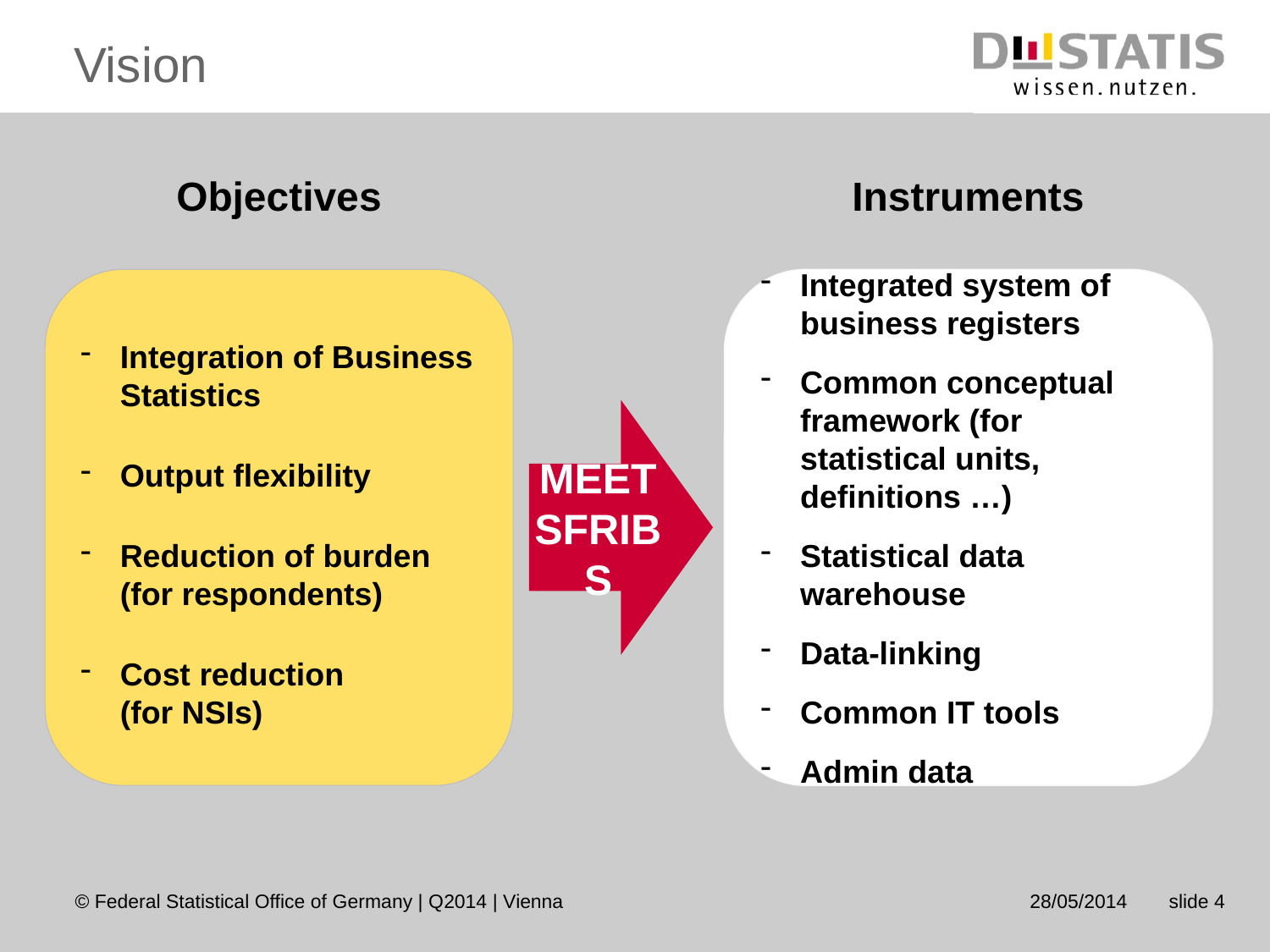

# Vision
Objectives
Instruments
Integrated system of business registers
Common conceptual framework (for statistical units, definitions …)
Statistical data warehouse
Data-linking
Common IT tools
Admin data

Integration of Business Statistics
Output flexibility
Reduction of burden
(for respondents)
Cost reduction
(for NSIs)

MEETSFRIBS
© Federal Statistical Office of Germany | Q2014 | Vienna
28/05/2014
slide 4